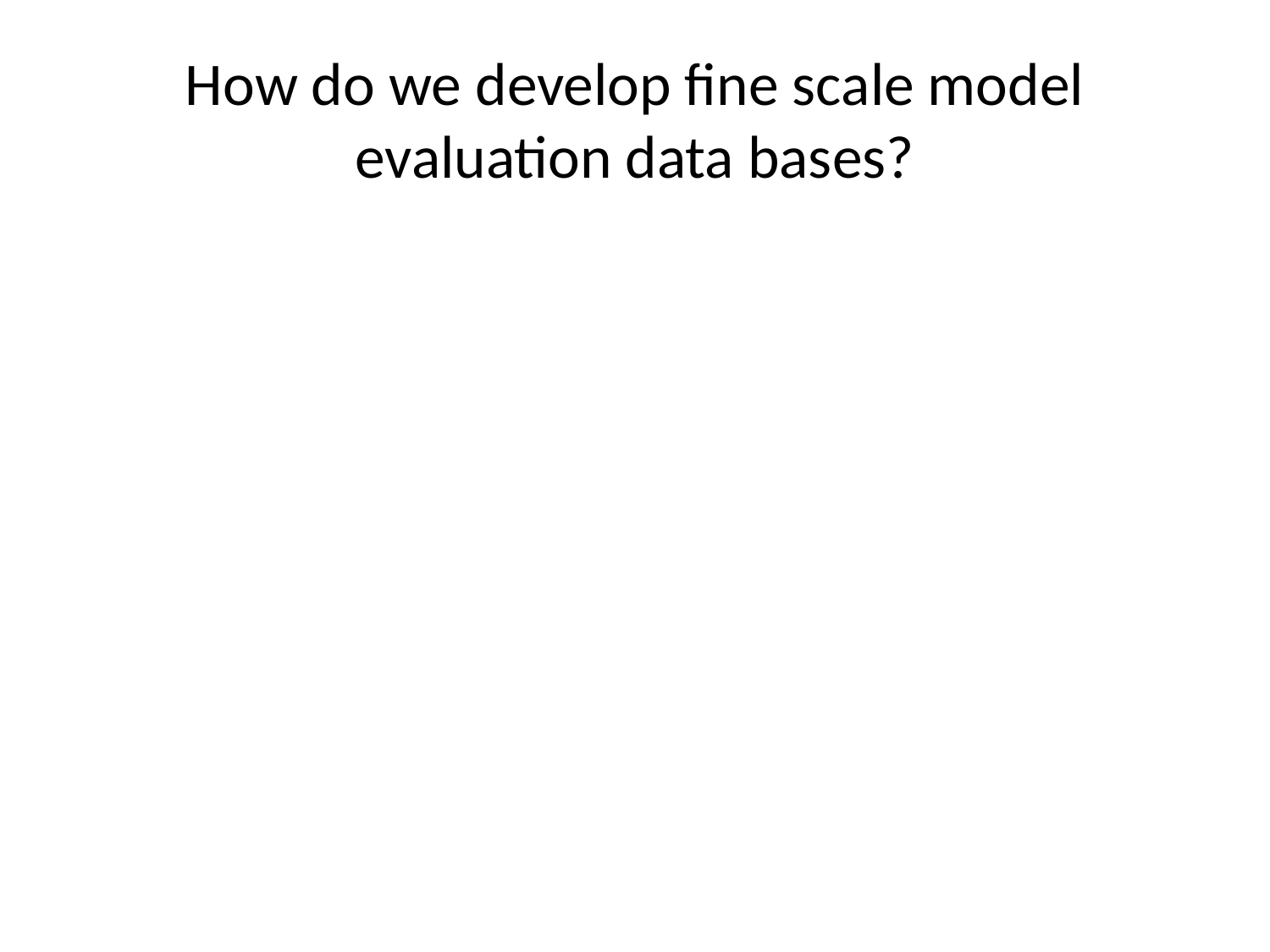

# How do we develop fine scale model evaluation data bases?